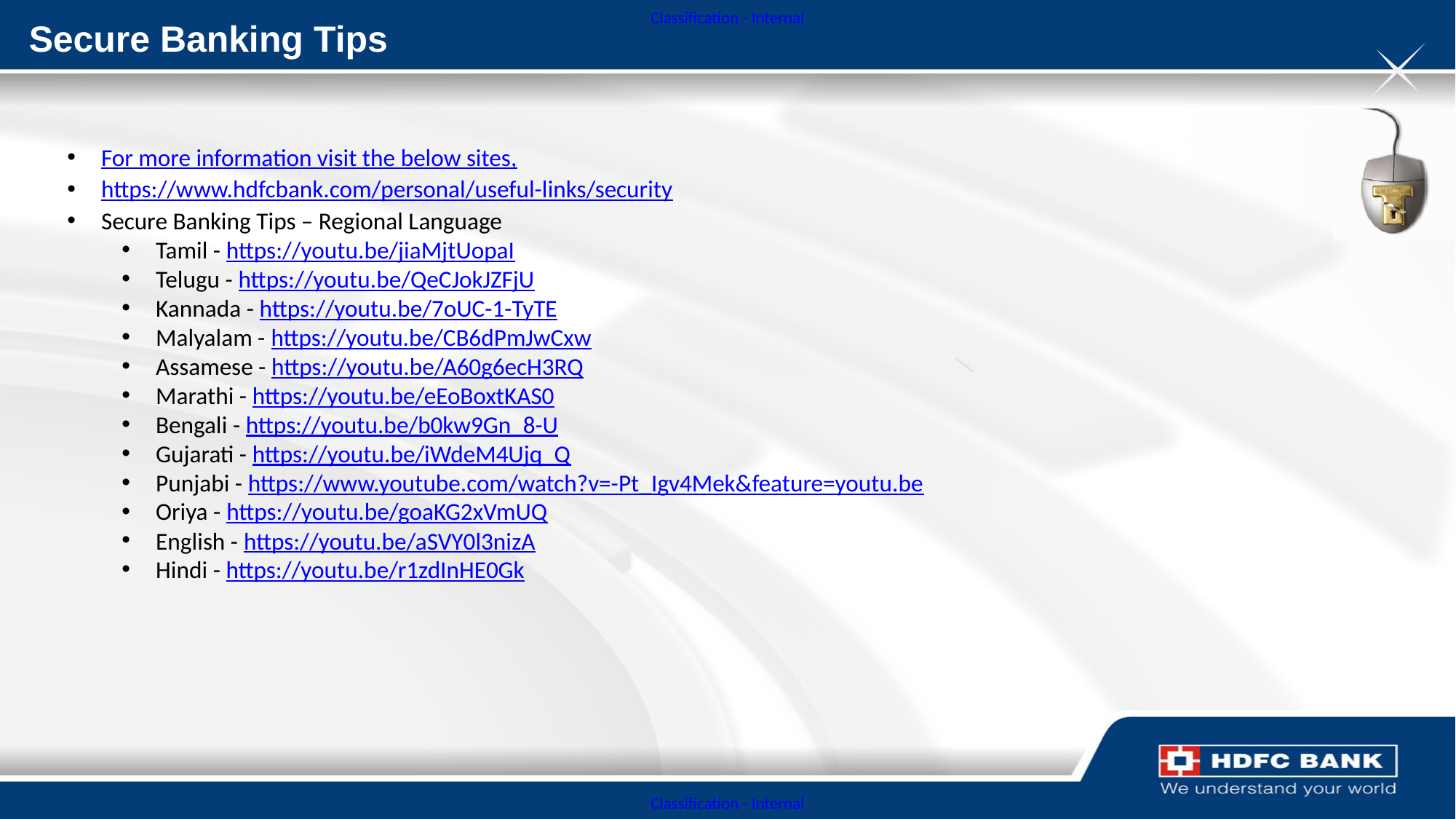

Secure Banking Tips
For more information visit the below sites,
https://www.hdfcbank.com/personal/useful-links/security
Secure Banking Tips – Regional Language
Tamil - https://youtu.be/jiaMjtUopaI
Telugu - https://youtu.be/QeCJokJZFjU
Kannada - https://youtu.be/7oUC-1-TyTE
Malyalam - https://youtu.be/CB6dPmJwCxw
Assamese - https://youtu.be/A60g6ecH3RQ
Marathi - https://youtu.be/eEoBoxtKAS0
Bengali - https://youtu.be/b0kw9Gn_8-U
Gujarati - https://youtu.be/iWdeM4Ujq_Q
Punjabi - https://www.youtube.com/watch?v=-Pt_Igv4Mek&feature=youtu.be
Oriya - https://youtu.be/goaKG2xVmUQ
English - https://youtu.be/aSVY0l3nizA
Hindi - https://youtu.be/r1zdInHE0Gk